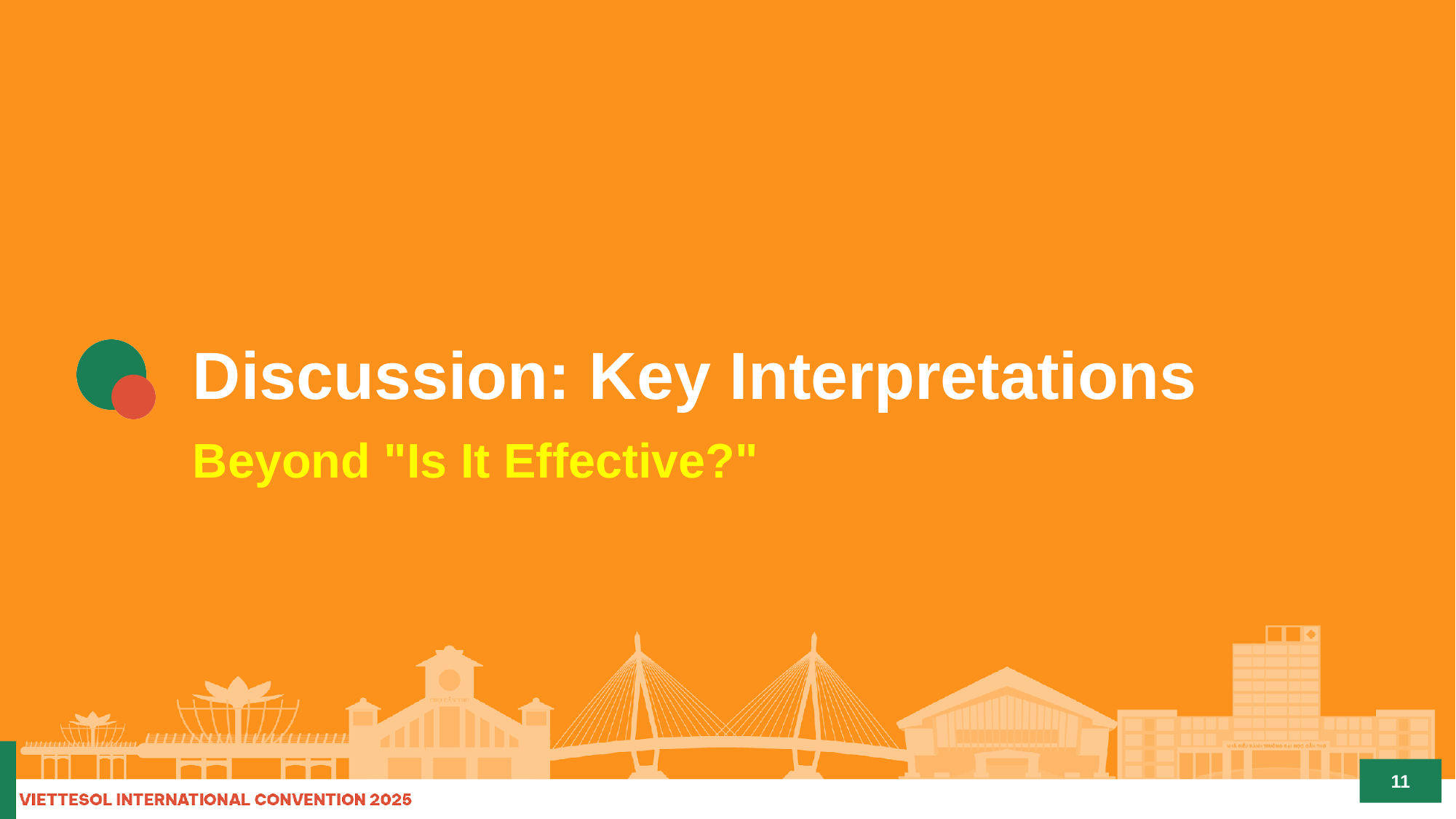

# Discussion: Key Interpretations
Beyond "Is It Effective?"
11